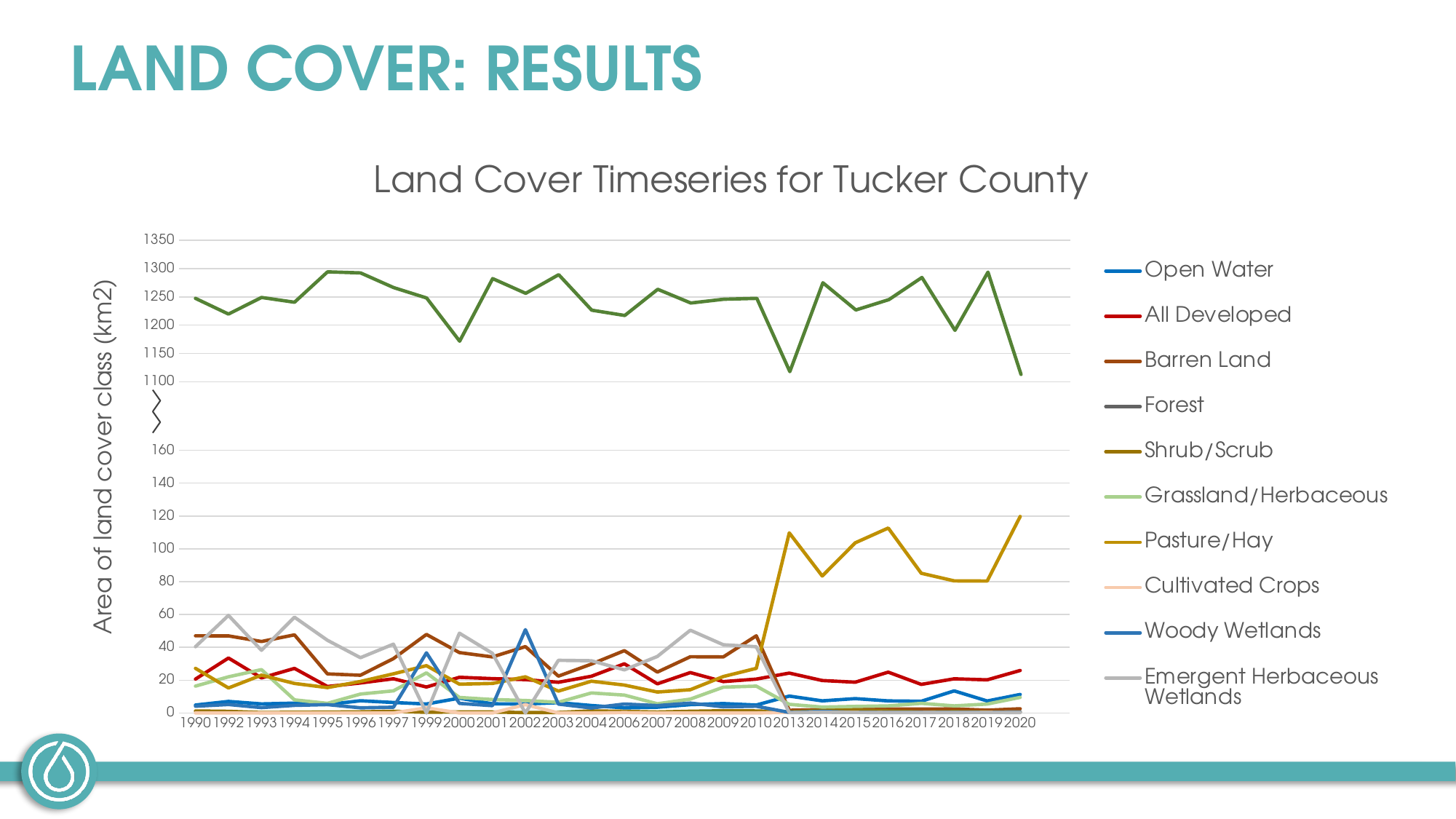

LAND COVER: RESULTS

[unsupported chart]

[unsupported chart]